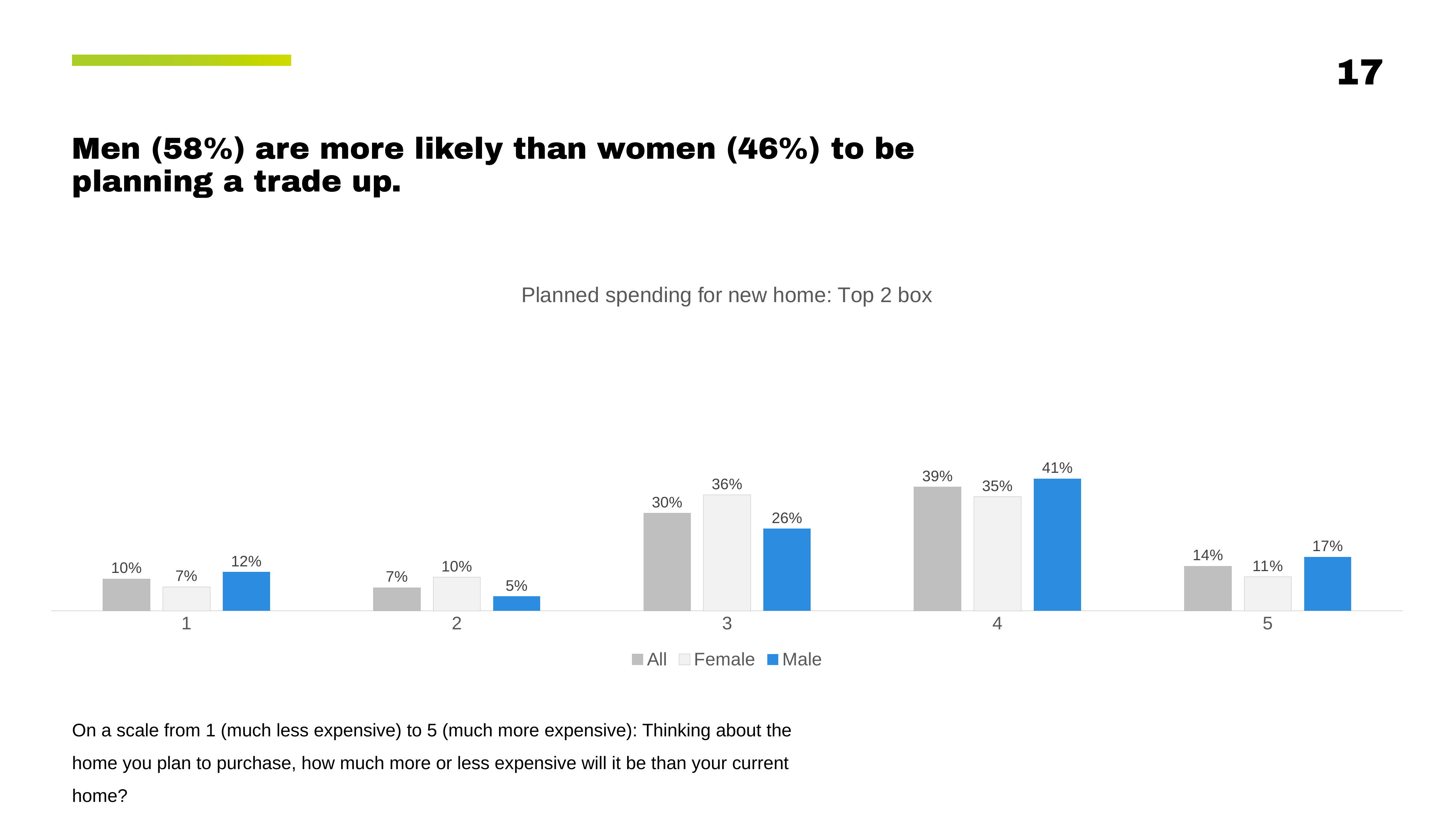

17
Men (58%) are more likely than women (46%) to be planning a trade up.

### Chart: Planned spending for new home: Top 2 box

| Category | All | Female | Male |
|---|---|---|---|
| 1 | 0.0997 | 0.0747 | 0.1208 |
| 2 | 0.0723 | 0.1047 | 0.045 |
| 3 | 0.3035 | 0.3603 | 0.2556 |
| 4 | 0.3852 | 0.3546 | 0.4109 |
| 5 | 0.1393 | 0.1056 | 0.1677 |
On a scale from 1 (much less expensive) to 5 (much more expensive): Thinking about the home you plan to purchase, how much more or less expensive will it be than your current home?